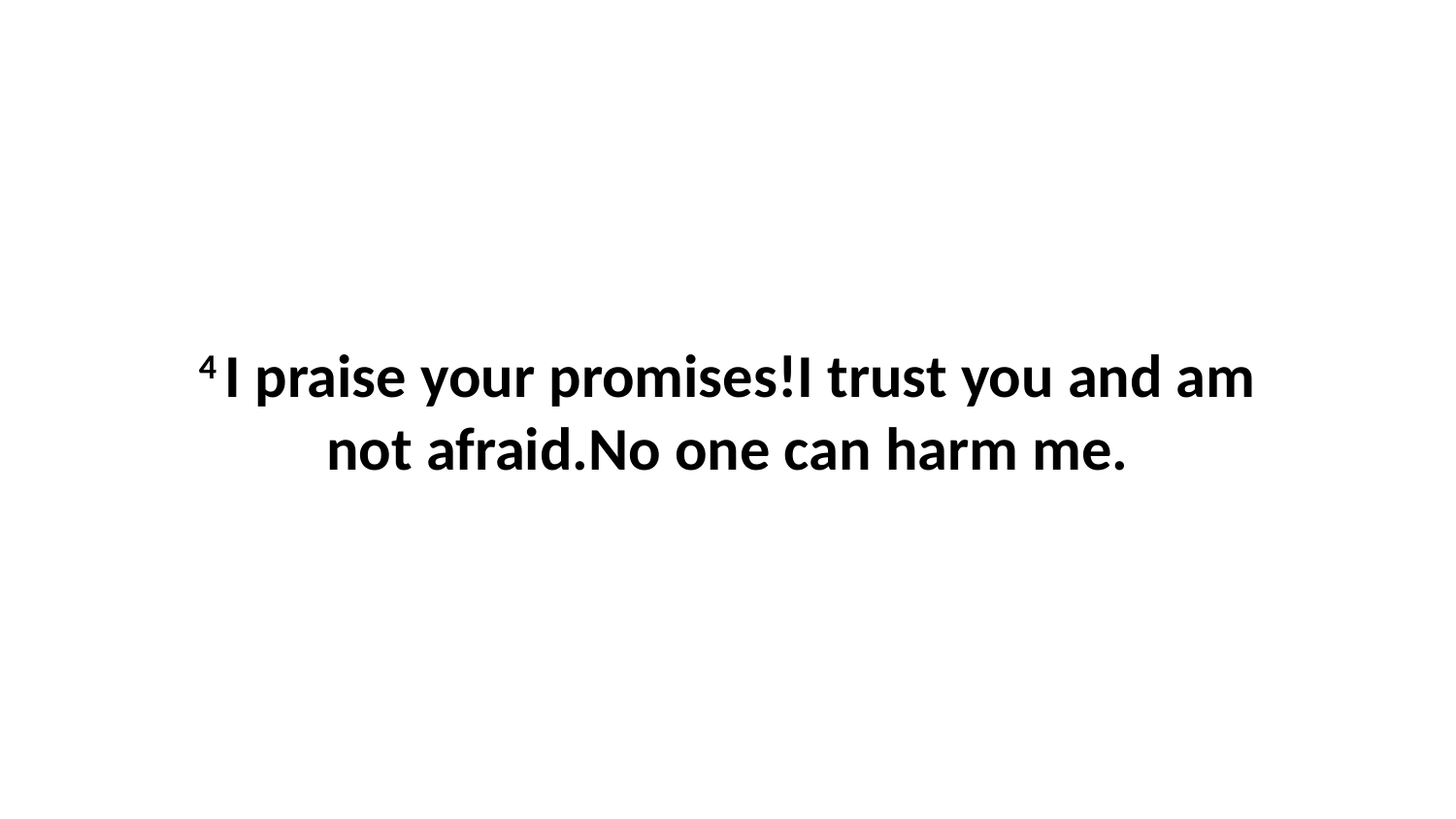

4 I praise your promises!I trust you and am not afraid.No one can harm me.